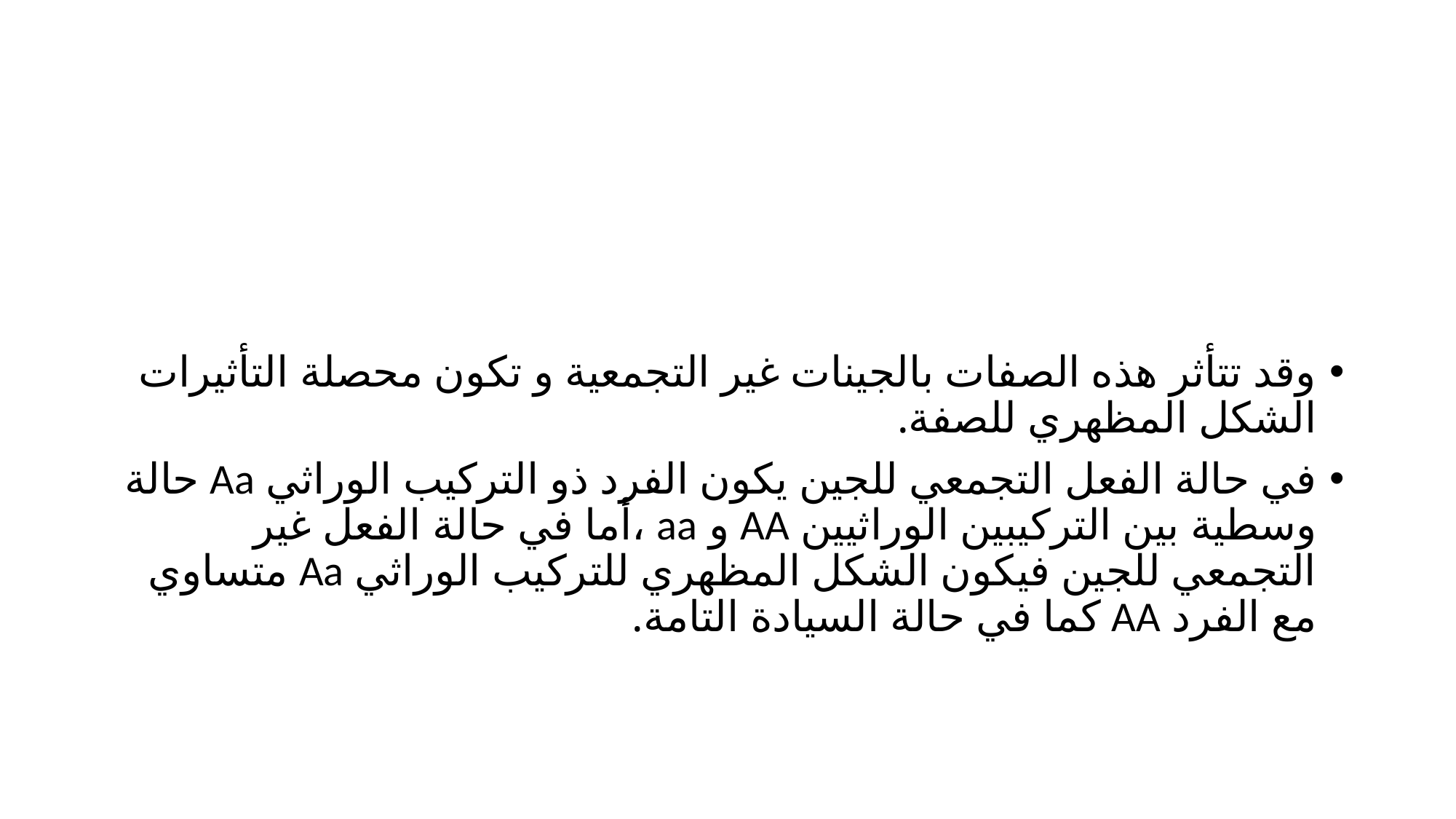

#

وقد تتأثر هذه الصفات بالجينات غير التجمعية و تكون محصلة التأثيرات الشكل المظهري للصفة.
في حالة الفعل التجمعي للجين يكون الفرد ذو التركيب الوراثي Aa حالة وسطية بين التركيبين الوراثيين AA و aa ،أما في حالة الفعل غير التجمعي للجين فيكون الشكل المظهري للتركيب الوراثي Aa متساوي مع الفرد AA كما في حالة السيادة التامة.